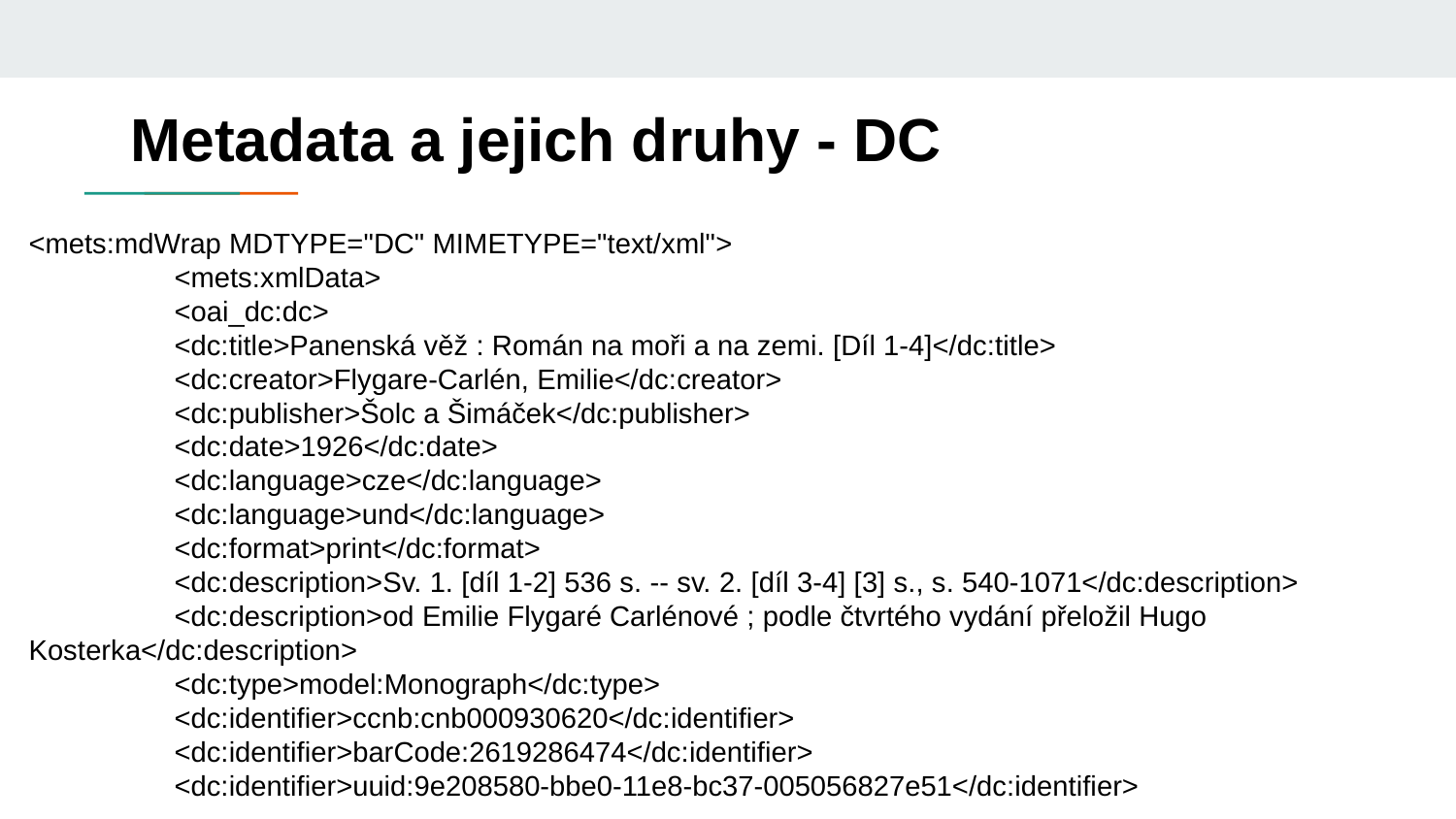

# Metadata a jejich druhy - DC
<mets:mdWrap MDTYPE="DC" MIMETYPE="text/xml">
  	<mets:xmlData>
    	<oai_dc:dc>
      	<dc:title>Panenská věž : Román na moři a na zemi. [Díl 1-4]</dc:title>
      	<dc:creator>Flygare-Carlén, Emilie</dc:creator>
      	<dc:publisher>Šolc a Šimáček</dc:publisher>
      	<dc:date>1926</dc:date>
      	<dc:language>cze</dc:language>
      	<dc:language>und</dc:language>
      	<dc:format>print</dc:format>
      	<dc:description>Sv. 1. [díl 1-2] 536 s. -- sv. 2. [díl 3-4] [3] s., s. 540-1071</dc:description>
      	<dc:description>od Emilie Flygaré Carlénové ; podle čtvrtého vydání přeložil Hugo Kosterka</dc:description>
      	<dc:type>model:Monograph</dc:type>
      	<dc:identifier>ccnb:cnb000930620</dc:identifier>
      	<dc:identifier>barCode:2619286474</dc:identifier>
      	<dc:identifier>uuid:9e208580-bbe0-11e8-bc37-005056827e51</dc:identifier>